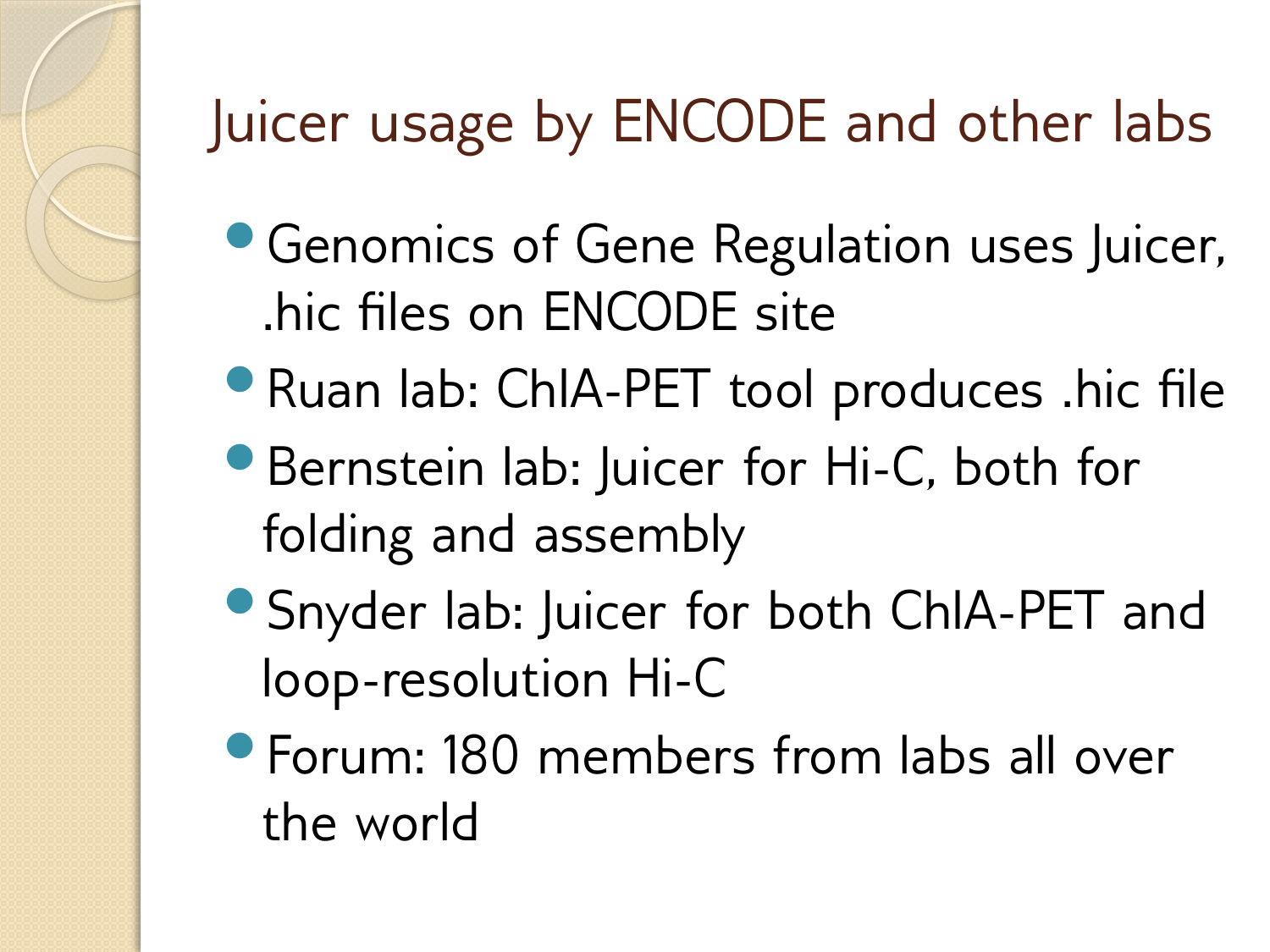

# Juicer usage by ENCODE and other labs
Genomics of Gene Regulation uses Juicer, .hic files on ENCODE site
Ruan lab: ChIA-PET tool produces .hic file
Bernstein lab: Juicer for Hi-C, both for folding and assembly
Snyder lab: Juicer for both ChIA-PET and loop-resolution Hi-C
Forum: 180 members from labs all over the world